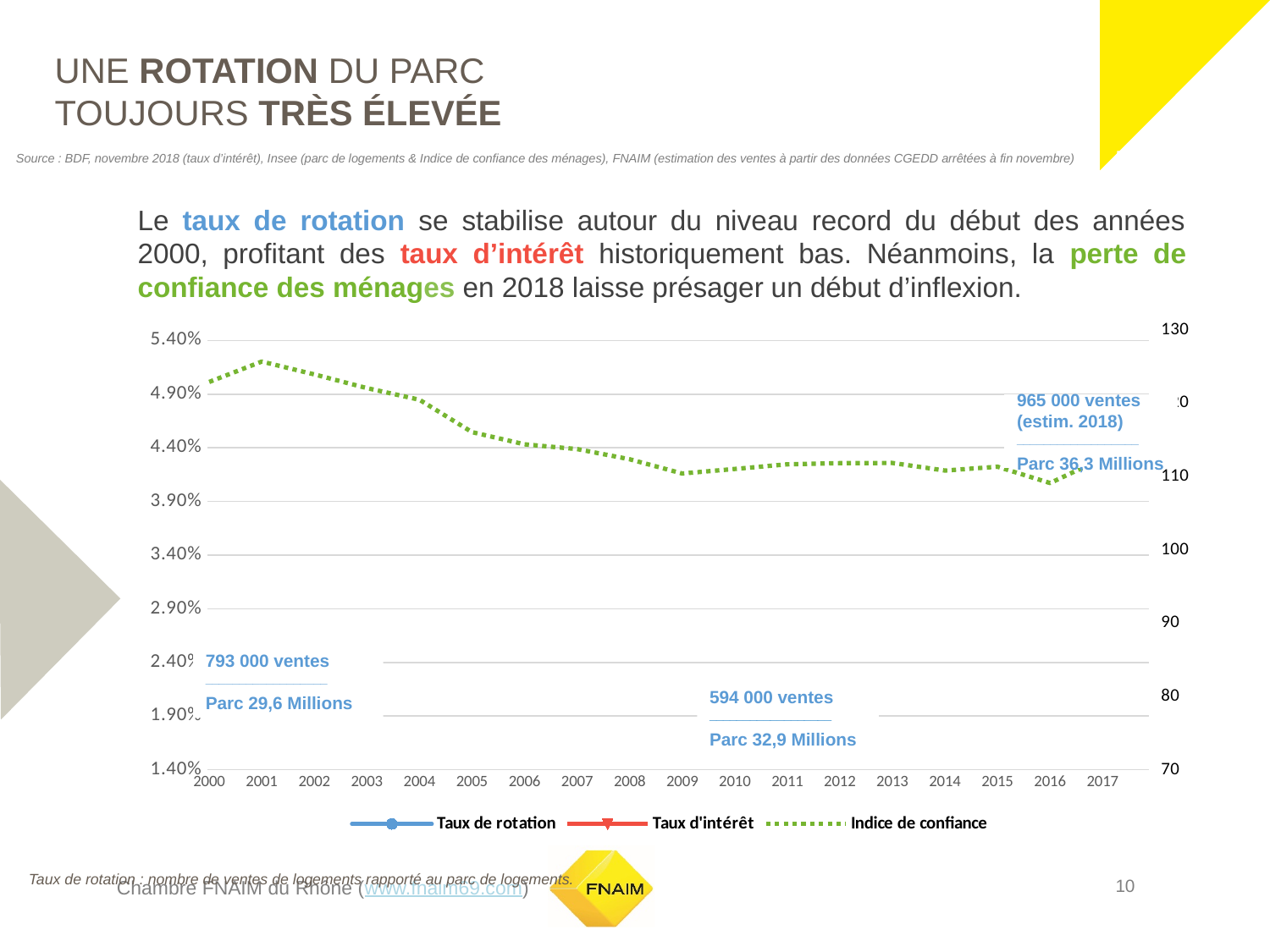

# Une rotation du parc toujours très élevée
Source : BDF, novembre 2018 (taux d’intérêt), Insee (parc de logements & Indice de confiance des ménages), FNAIM (estimation des ventes à partir des données CGEDD arrêtées à fin novembre)

Le taux de rotation se stabilise autour du niveau record du début des années 2000, profitant des taux d’intérêt historiquement bas. Néanmoins, la perte de confiance des ménages en 2018 laisse présager un début d’inflexion.

### Chart

| Category | Taux de rotation | Taux d'intérêt | Indice de confiance |
|---|---|---|---|
| 36861 | 0.026777875329236173 | None | 122.89253567062232 |
| 37226 | 0.0261577472307487 | None | 125.66923675818677 |
| 37591 | 0.02674890332794617 | None | 123.91634125993212 |
| 37956 | 0.026541458802047672 | 0.0429 | 122.04818638752295 |
| 38322 | 0.026521865231542652 | 0.0394 | 120.46491517031022 |
| 38687 | 0.026405478579391625 | 0.0351 | 116.04758711308159 |
| 39052 | 0.025799144223508683 | 0.0398 | 114.3857179995258 |
| 39417 | 0.02516309412861137 | 0.0467 | 113.73871984438175 |
| 39783 | 0.02065684468999386 | 0.0519 | 112.34556310934475 |
| 40148 | 0.018026219956300073 | 0.0391 | 110.40876750361625 |
| 40513 | 0.023263492825838988 | 0.0341 | 111.02772848650899 |
| 40878 | 0.023877405559515324 | 0.0397 | 111.65626951874107 |
| 41244 | 0.020800282037722547 | 0.0345 | 111.81635206483787 |
| 41609 | 0.020921109981112886 | 0.0321 | 111.84597600528477 |
| 41974 | 0.019942528735632185 | 0.026099999999999998 | 110.80789163807565 |
| 42339 | 0.02265362969700415 | 0.0233 | 111.33272591535716 |
| 42705 | 0.023732531001321597 | 0.015 | 109.1029004021615 |
| 43070 | 0.026680391720454038 | 0.016 | 112.48064550275713 |
| 43374 | 0.026562069914671072 | 0.015 | 111.3232429627357 |
965 000 ventes (estim. 2018)
__________________

Parc 36,3 Millions
793 000 ventes
__________________

Parc 29,6 Millions
594 000 ventes
__________________

Parc 32,9 Millions
Taux de rotation : nombre de ventes de logements rapporté au parc de logements.